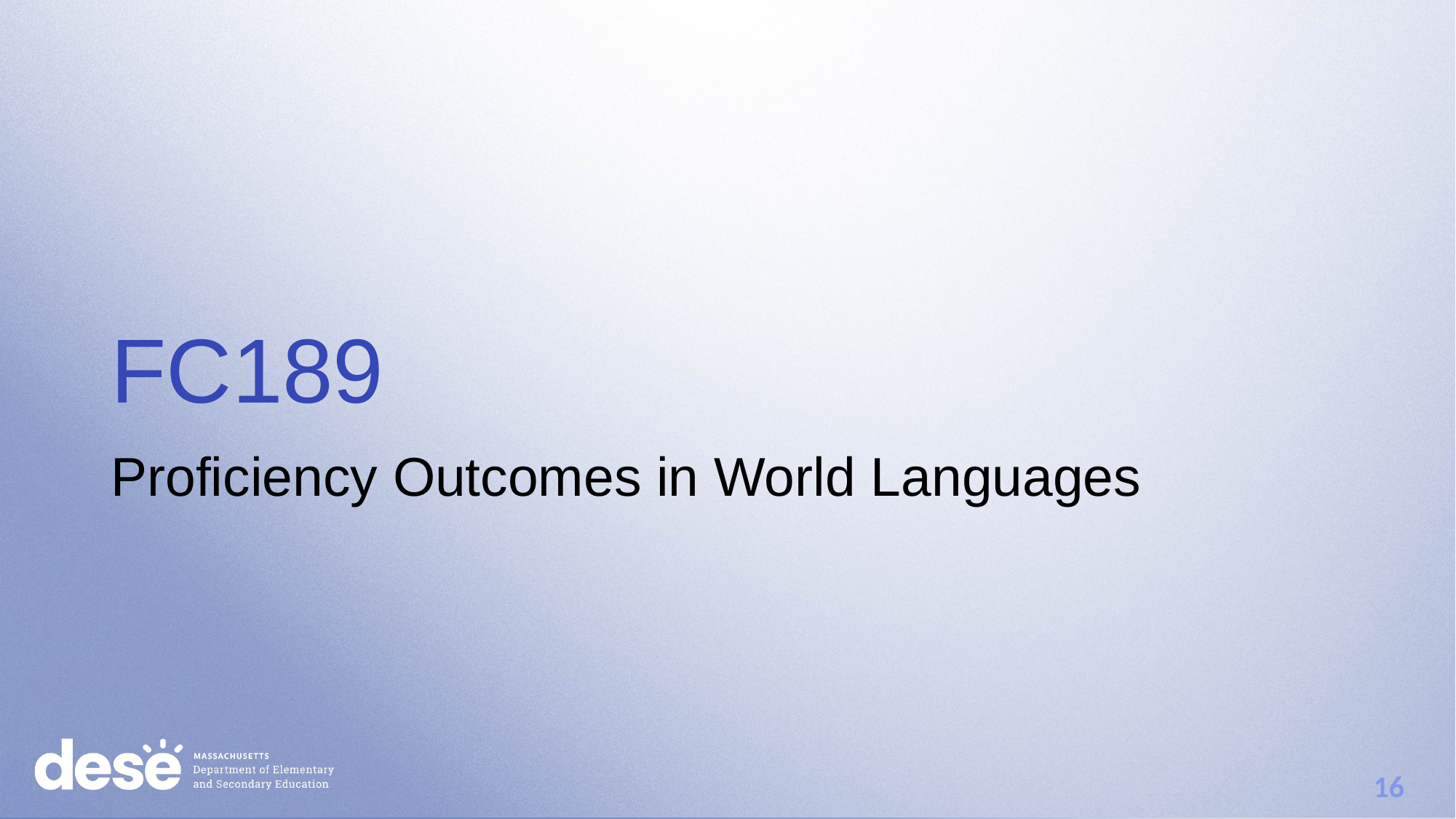

# FC189
Proficiency Outcomes in World Languages